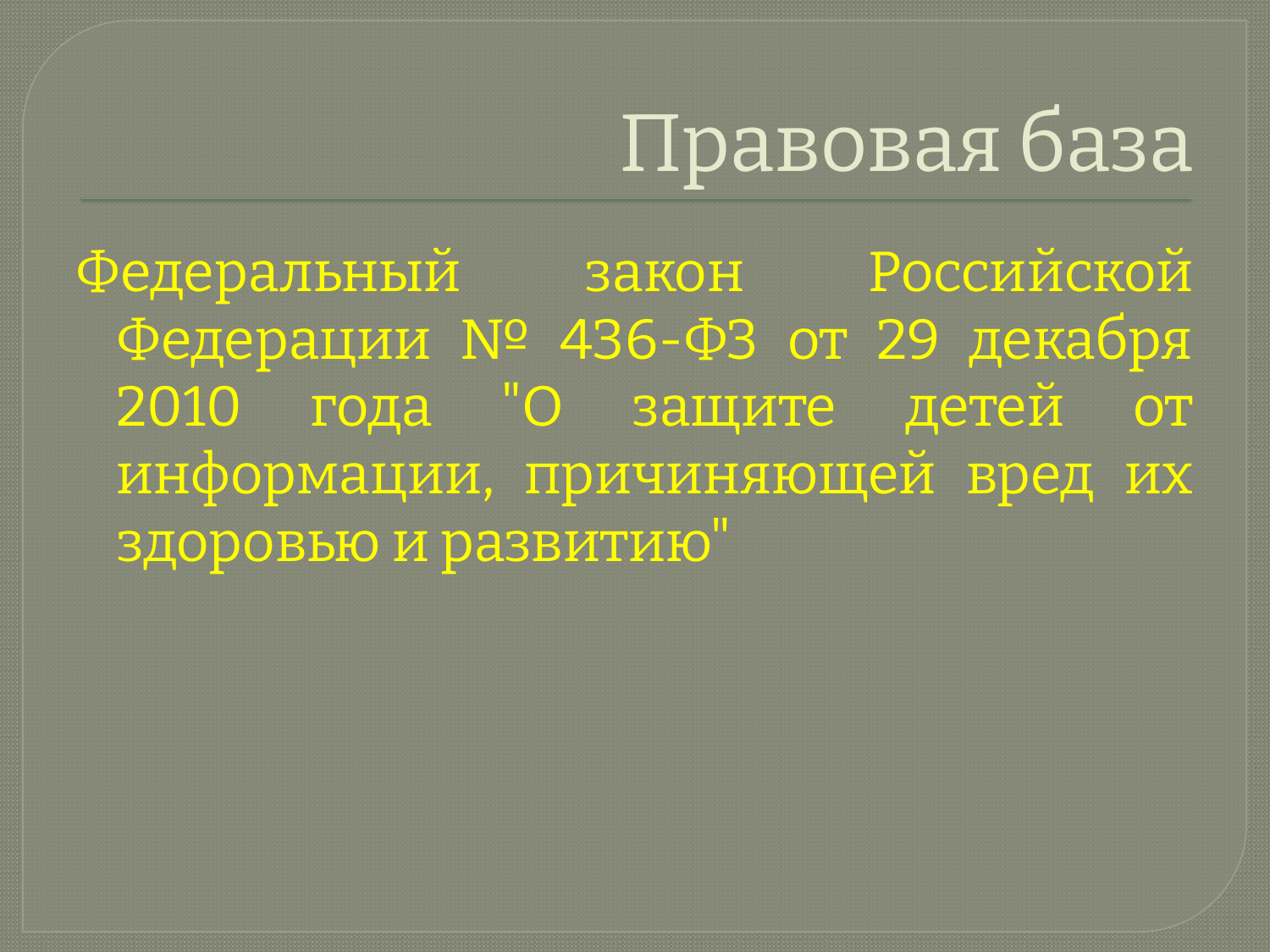

# Правовая база
Федеральный закон Российской Федерации № 436-ФЗ от 29 декабря 2010 года "О защите детей от информации, причиняющей вред их здоровью и развитию"